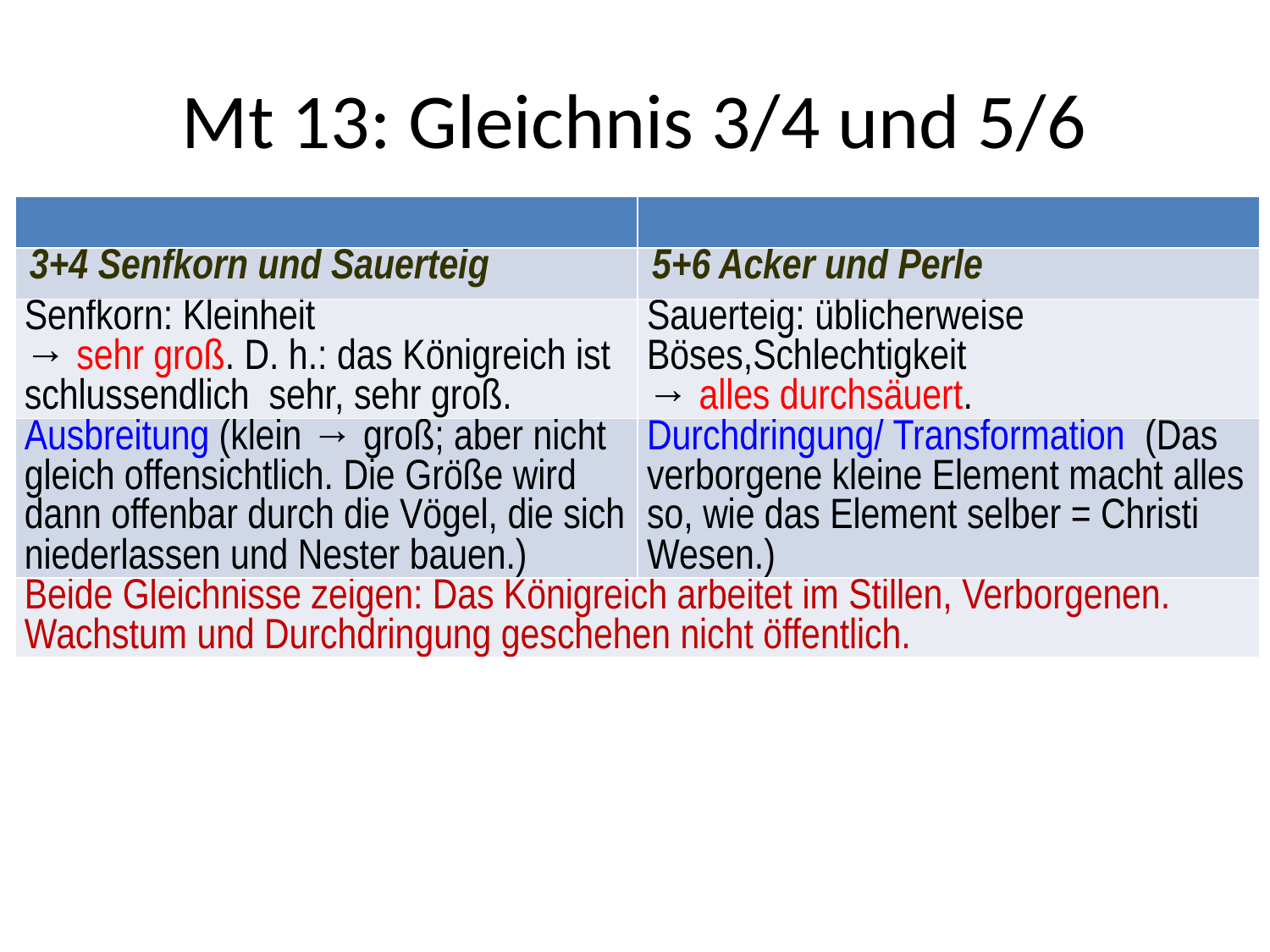

# Mt 13: Gleichnis 3/4 und 5/6
|  |  |
| --- | --- |
| 3+4 Senfkorn und Sauerteig | 5+6 Acker und Perle |
| Senfkorn: Kleinheit → sehr groß. D. h.: das Königreich ist schlussendlich sehr, sehr groß. | Sauerteig: üblicherweise Böses,Schlechtigkeit → alles durchsäuert. |
| Ausbreitung (klein → groß; aber nicht gleich offensichtlich. Die Größe wird dann offenbar durch die Vögel, die sich niederlassen und Nester bauen.) | Durchdringung/ Transformation (Das verborgene kleine Element macht alles so, wie das Element selber = Christi Wesen.) |
| Beide Gleichnisse zeigen: Das Königreich arbeitet im Stillen, Verborgenen. Wachstum und Durchdringung geschehen nicht öffentlich. |  |